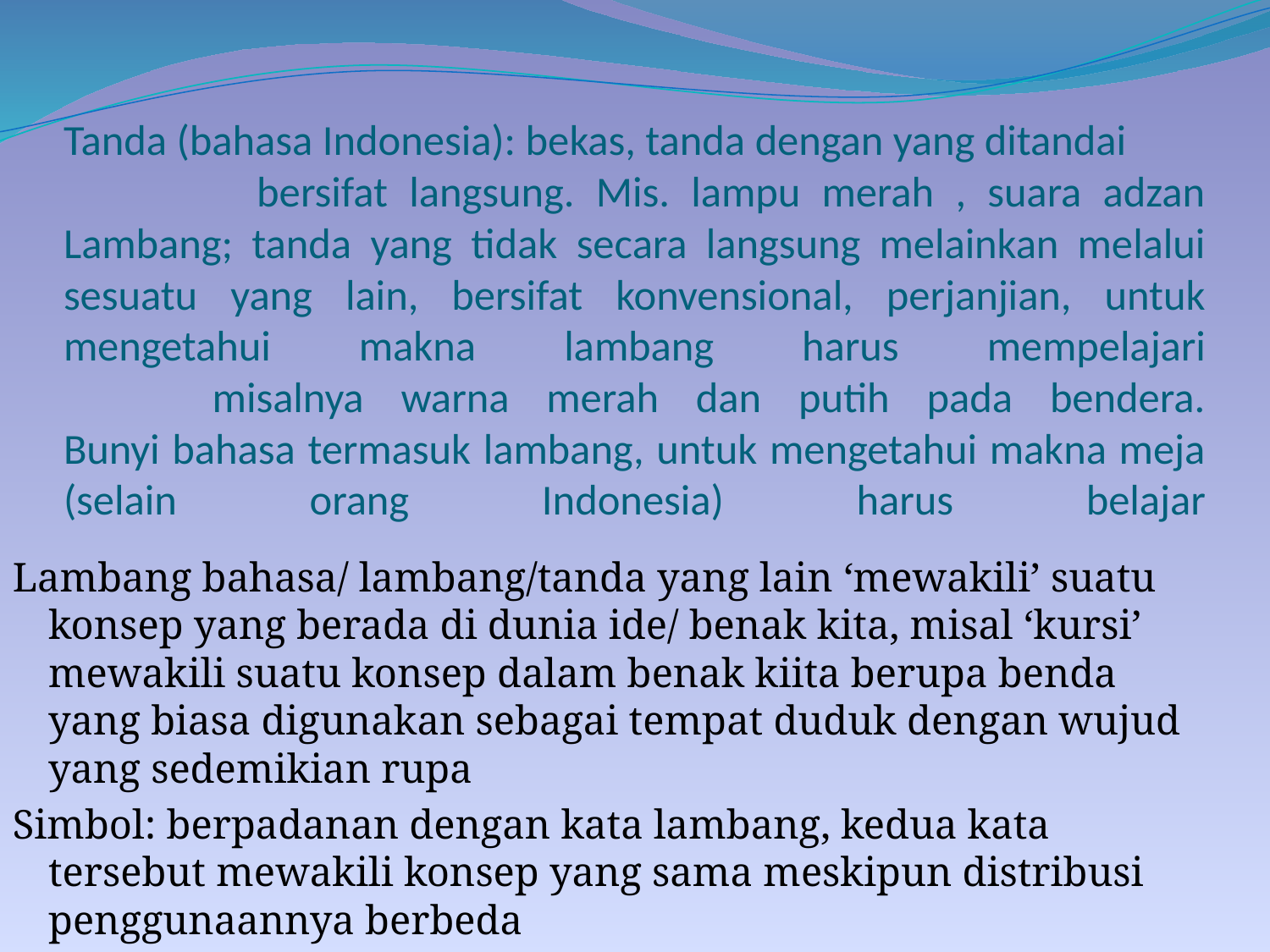

# Tanda (bahasa Indonesia): bekas, tanda dengan yang ditandai                  bersifat langsung. Mis. lampu merah , suara adzan Lambang; tanda yang tidak secara langsung melainkan melalui sesuatu yang lain, bersifat konvensional, perjanjian, untuk mengetahui makna lambang harus mempelajari misalnya warna merah dan putih pada bendera. Bunyi bahasa termasuk lambang, untuk mengetahui makna meja (selain orang Indonesia) harus belajar
Lambang bahasa/ lambang/tanda yang lain ‘mewakili’ suatu konsep yang berada di dunia ide/ benak kita, misal ‘kursi’ mewakili suatu konsep dalam benak kiita berupa benda yang biasa digunakan sebagai tempat duduk dengan wujud yang sedemikian rupa
Simbol: berpadanan dengan kata lambang, kedua kata tersebut mewakili konsep yang sama meskipun distribusi penggunaannya berbeda